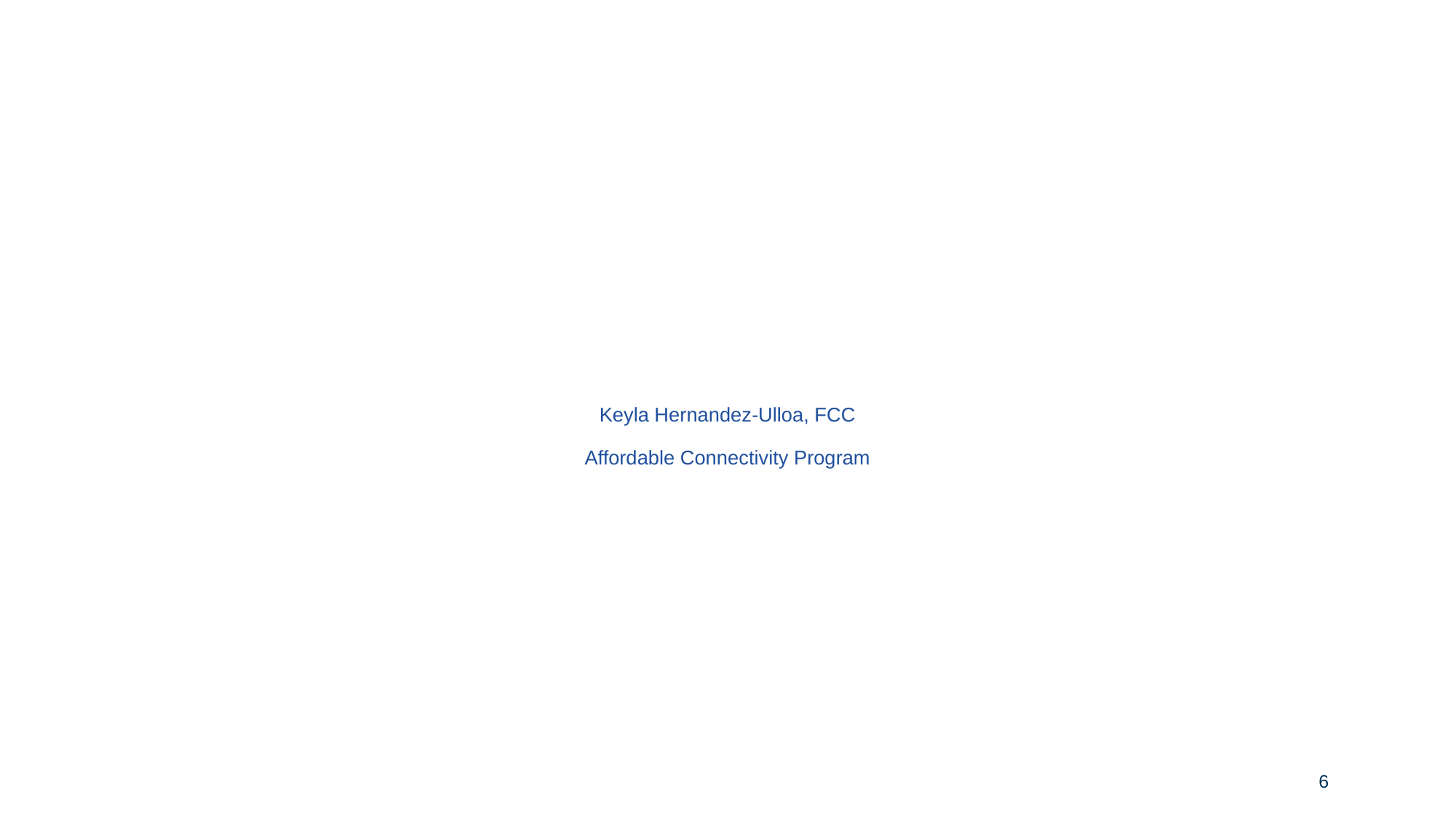

# Keyla Hernandez-Ulloa, FCC Affordable Connectivity Program
6